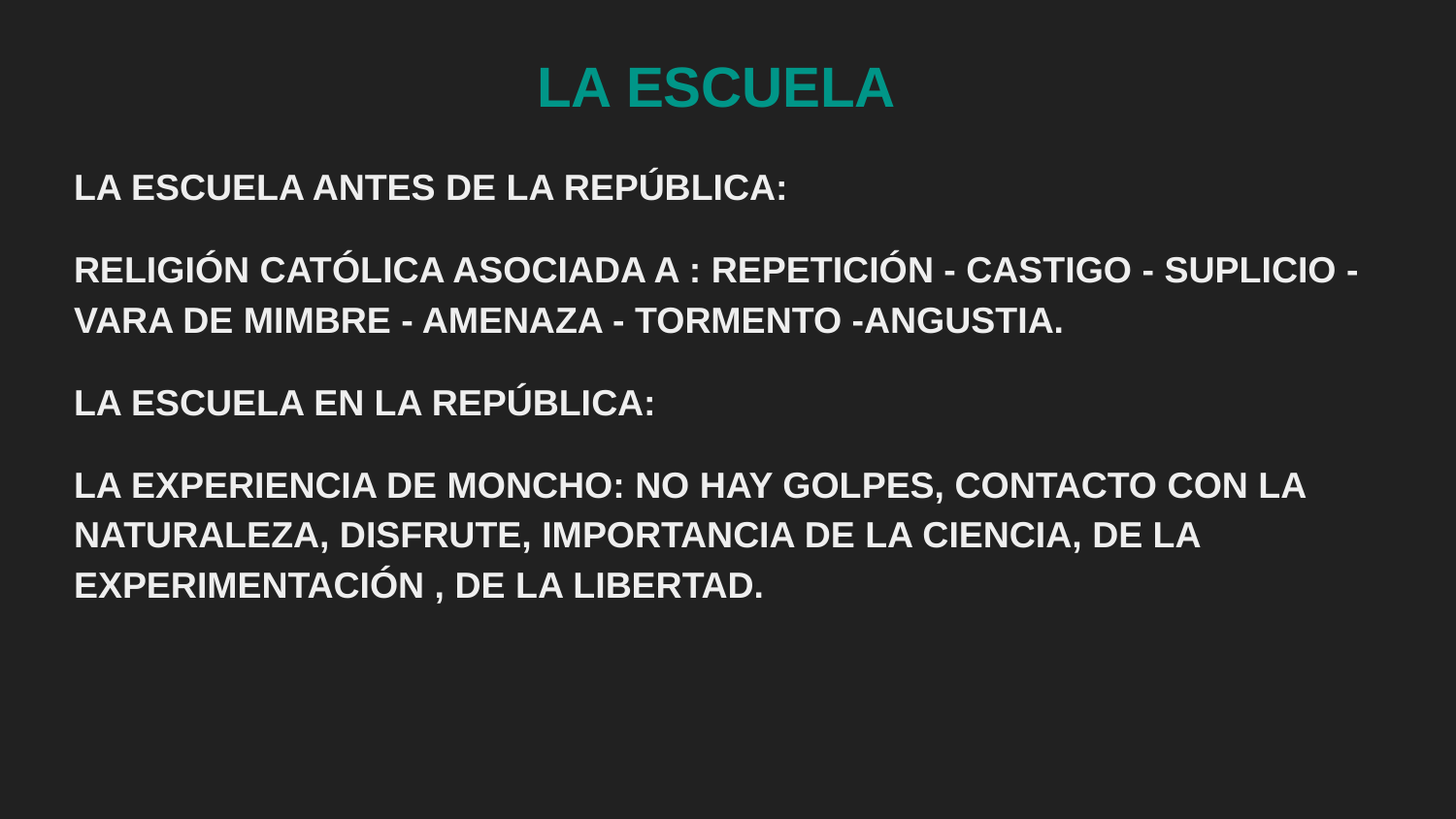

# LA ESCUELA
LA ESCUELA ANTES DE LA REPÚBLICA:
RELIGIÓN CATÓLICA ASOCIADA A : REPETICIÓN - CASTIGO - SUPLICIO - VARA DE MIMBRE - AMENAZA - TORMENTO -ANGUSTIA.
LA ESCUELA EN LA REPÚBLICA:
LA EXPERIENCIA DE MONCHO: NO HAY GOLPES, CONTACTO CON LA NATURALEZA, DISFRUTE, IMPORTANCIA DE LA CIENCIA, DE LA EXPERIMENTACIÓN , DE LA LIBERTAD.